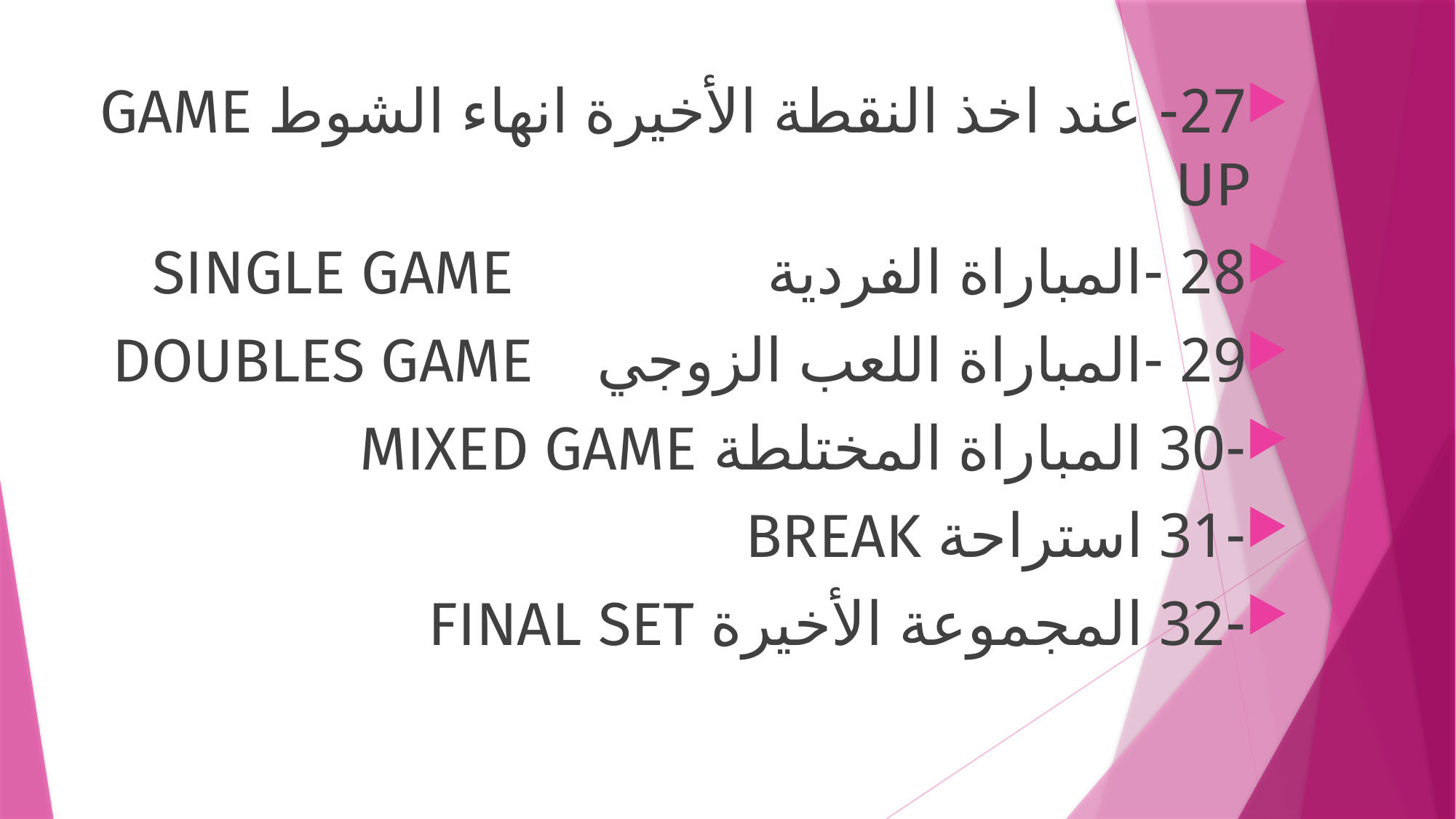

27- عند اخذ النقطة الأخيرة انهاء الشوط GAME UP
28 -المباراة الفردية                SINGLE GAME
29 -المباراة اللعب الزوجي    DOUBLES GAME
-30 المباراة المختلطة MIXED GAME
-31 استراحة BREAK
-32 المجموعة الأخيرة FINAL SET